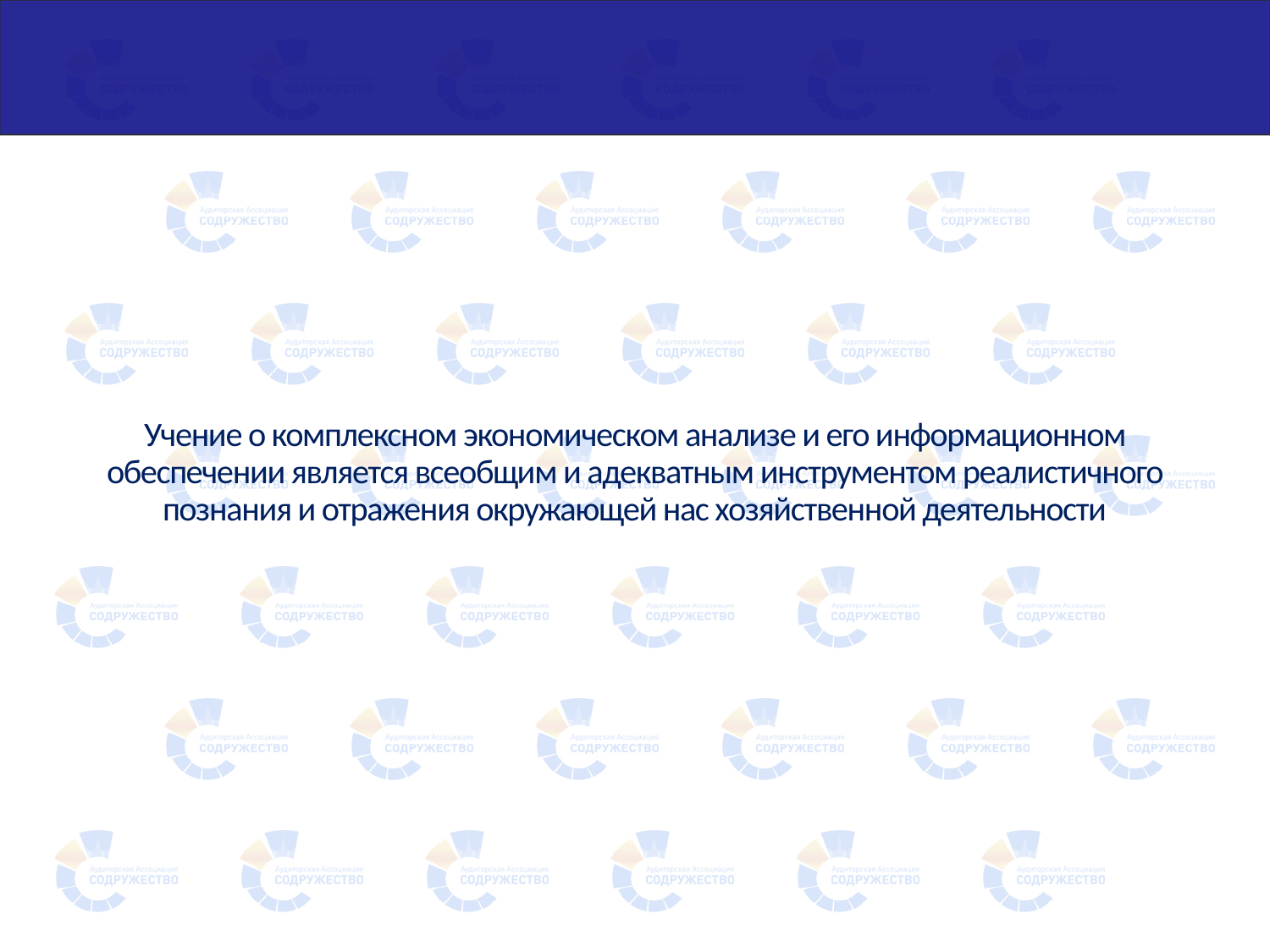

# Учение о комплексном экономическом анализе и его информационном обеспечении является всеобщим и адекватным инструментом реалистичного познания и отражения окружающей нас хозяйственной деятельности